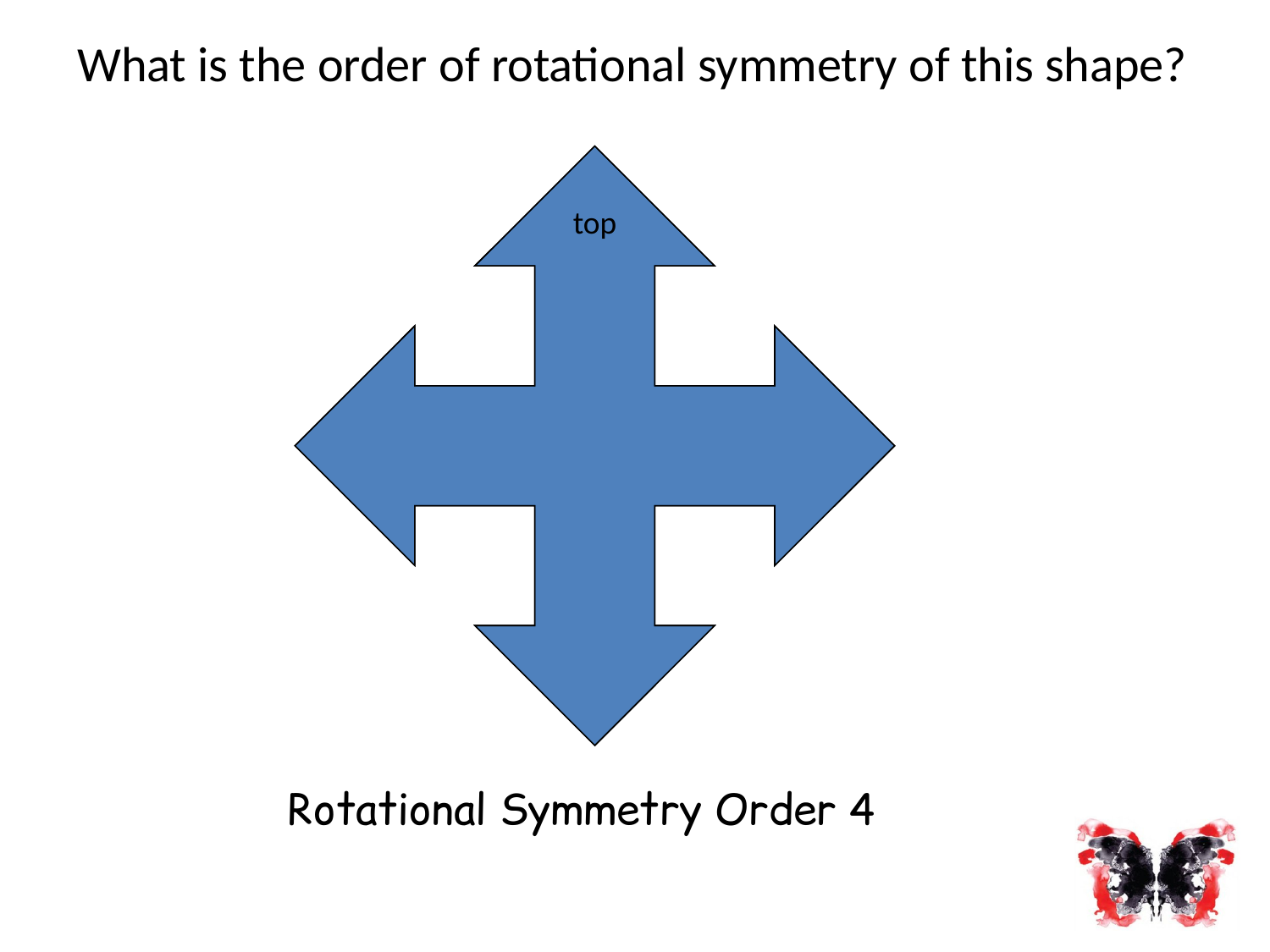

What is the order of rotational symmetry of this shape?

top
Rotational Symmetry Order 4